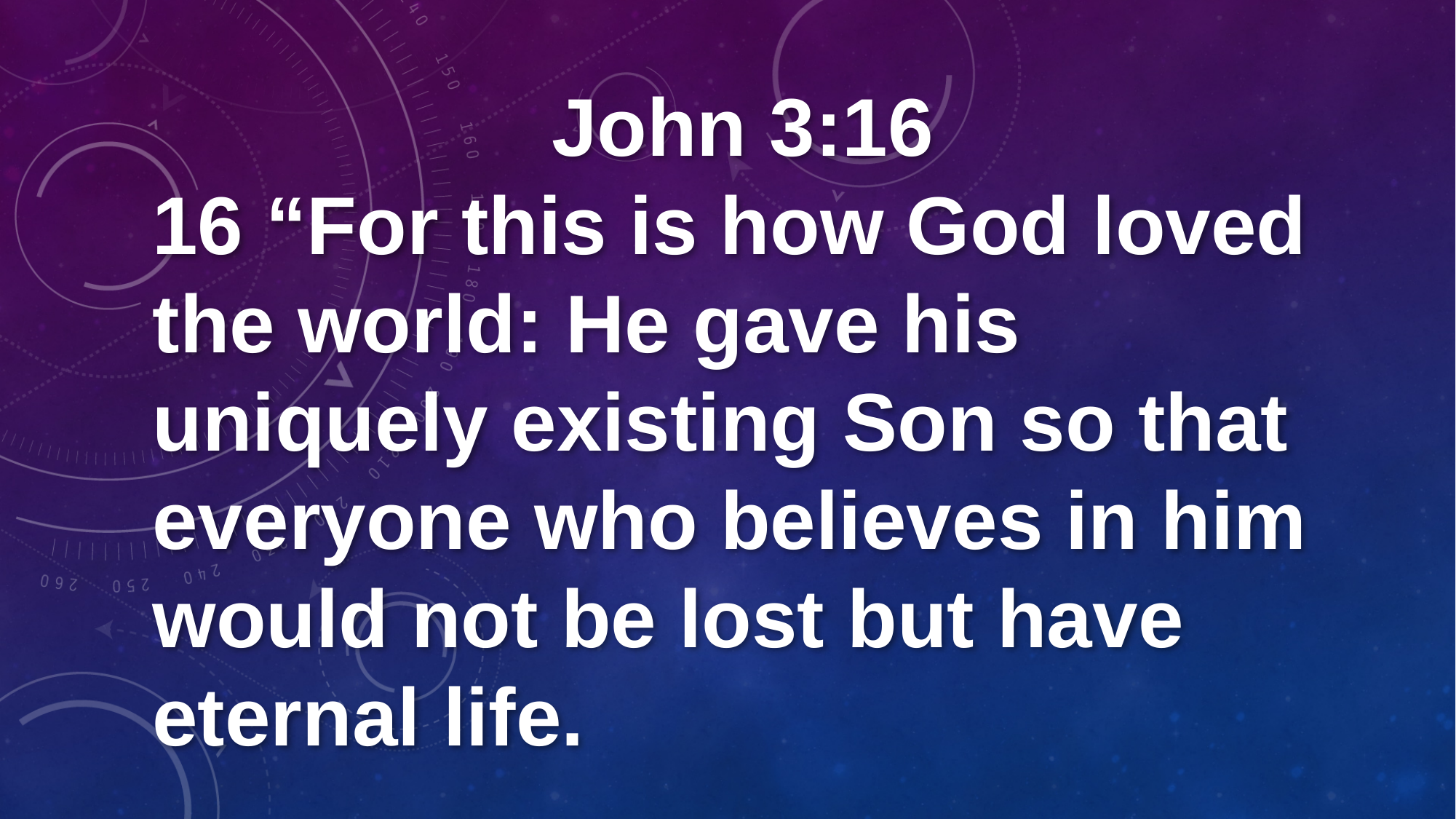

John 3:16
16 “For this is how God loved the world: He gave his uniquely existing Son so that everyone who believes in him would not be lost but have eternal life.